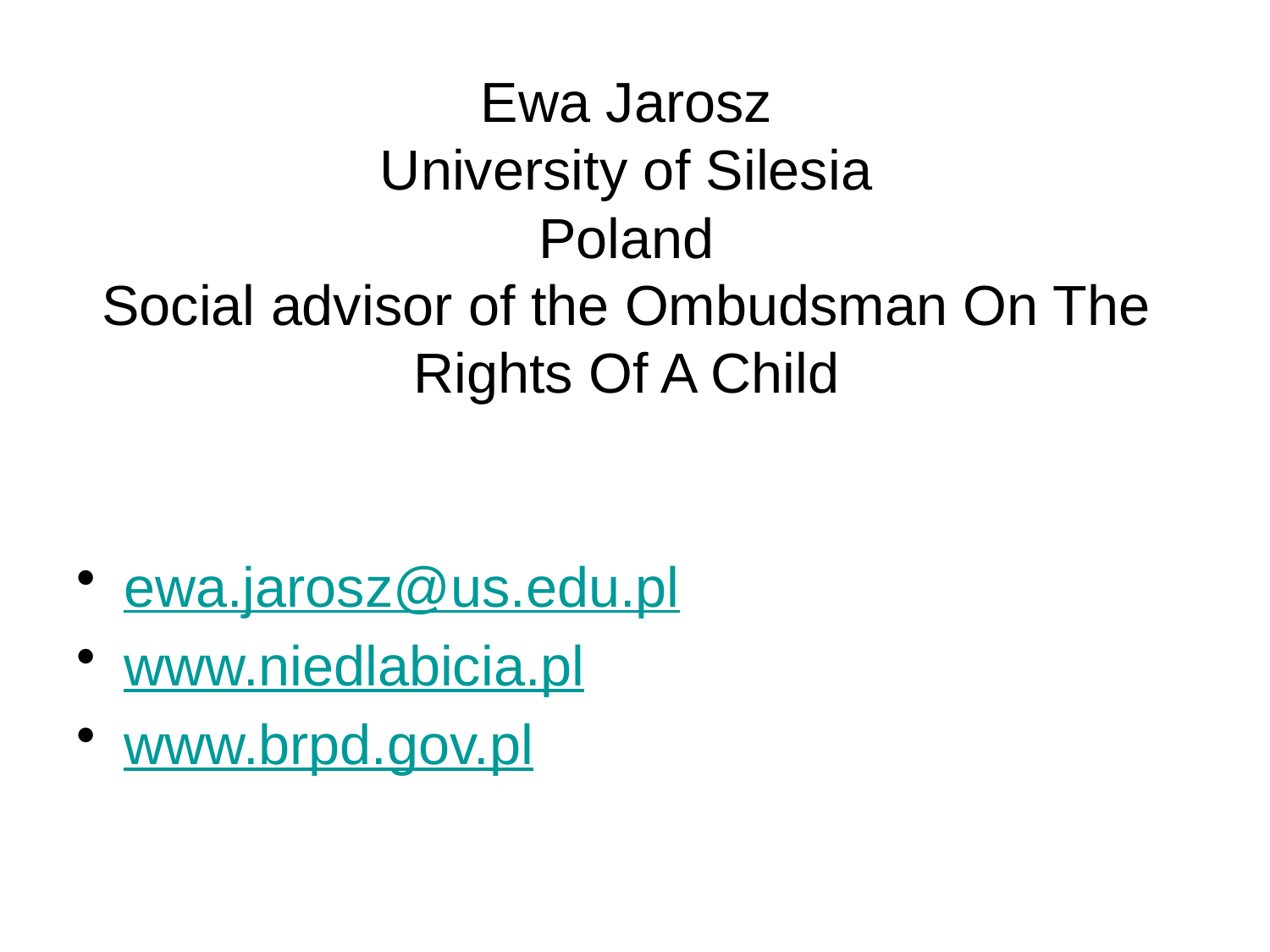

# Ewa Jarosz University of Silesia Poland Social advisor of the Ombudsman On The Rights Of A Child

ewa.jarosz@us.edu.pl
www.niedlabicia.pl
www.brpd.gov.pl